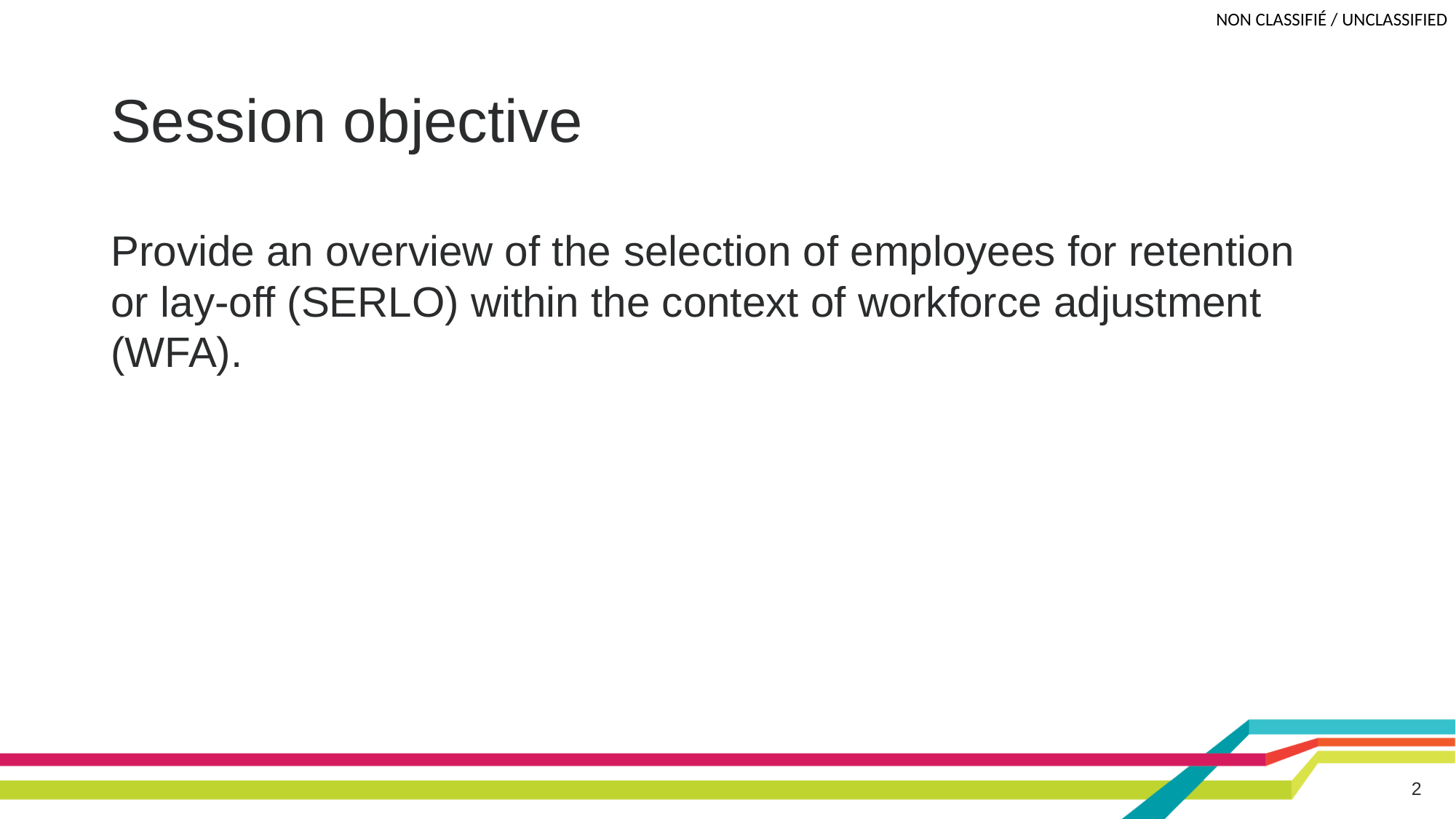

# Session objective
Provide an overview of the selection of employees for retention or lay-off (SERLO) within the context of workforce adjustment (WFA).
2